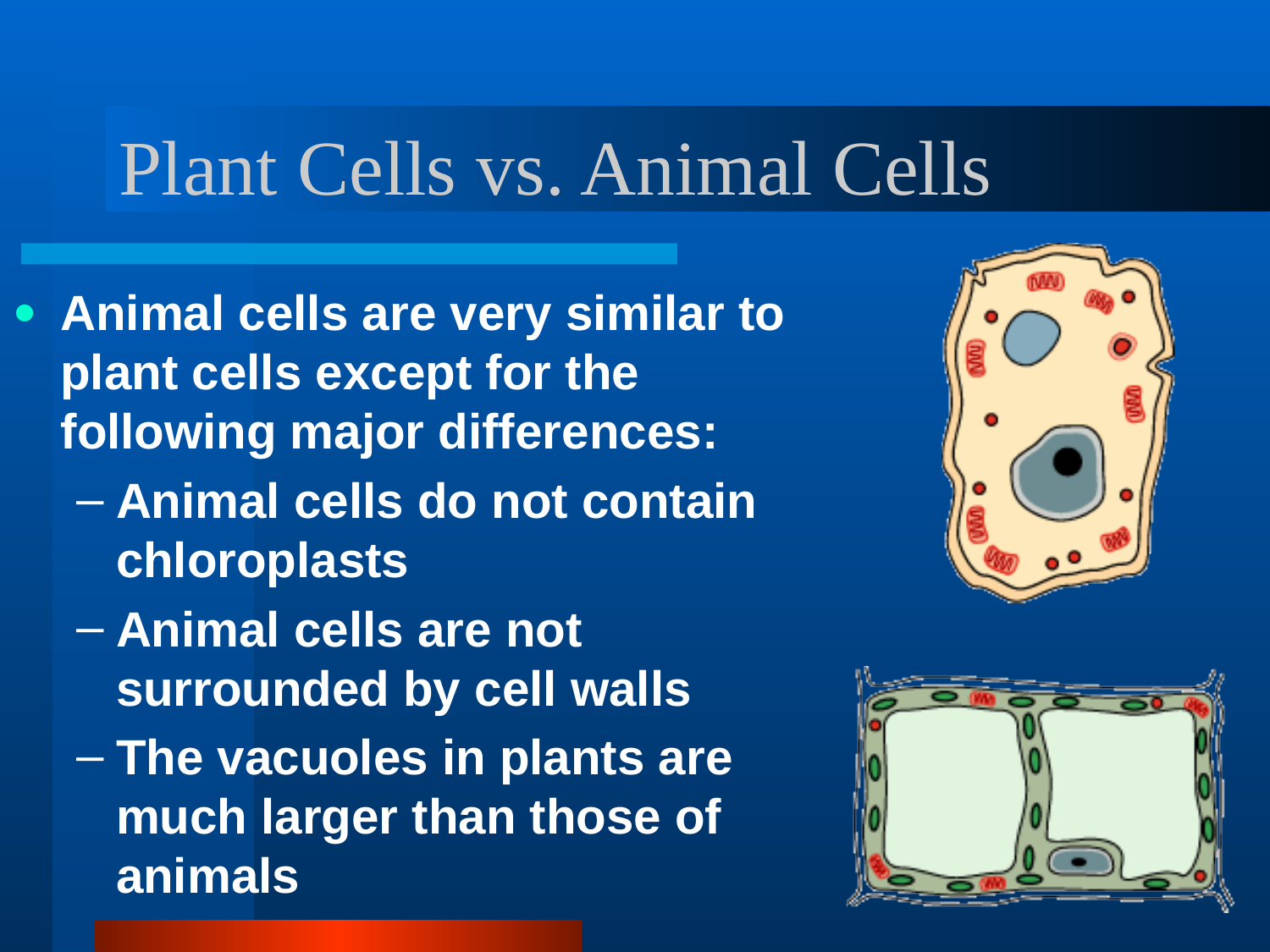

Plant Cells vs. Animal Cells

Animal cells are very similar to plant cells except for the following major differences:
Animal cells do not contain chloroplasts
Animal cells are not surrounded by cell walls
The vacuoles in plants are much larger than those of animals